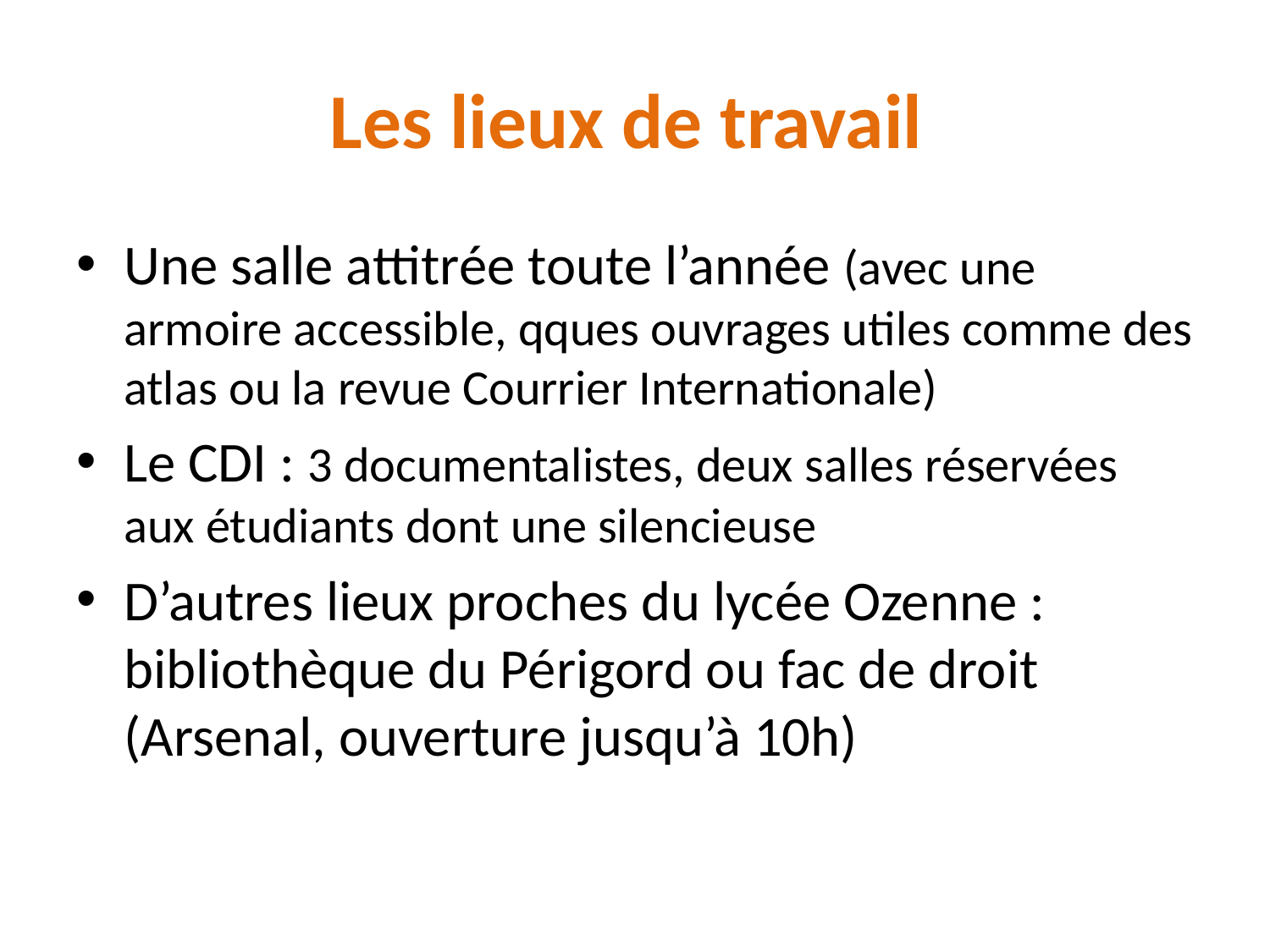

# Les lieux de travail
Une salle attitrée toute l’année (avec une armoire accessible, qques ouvrages utiles comme des atlas ou la revue Courrier Internationale)
Le CDI : 3 documentalistes, deux salles réservées aux étudiants dont une silencieuse
D’autres lieux proches du lycée Ozenne : bibliothèque du Périgord ou fac de droit (Arsenal, ouverture jusqu’à 10h)